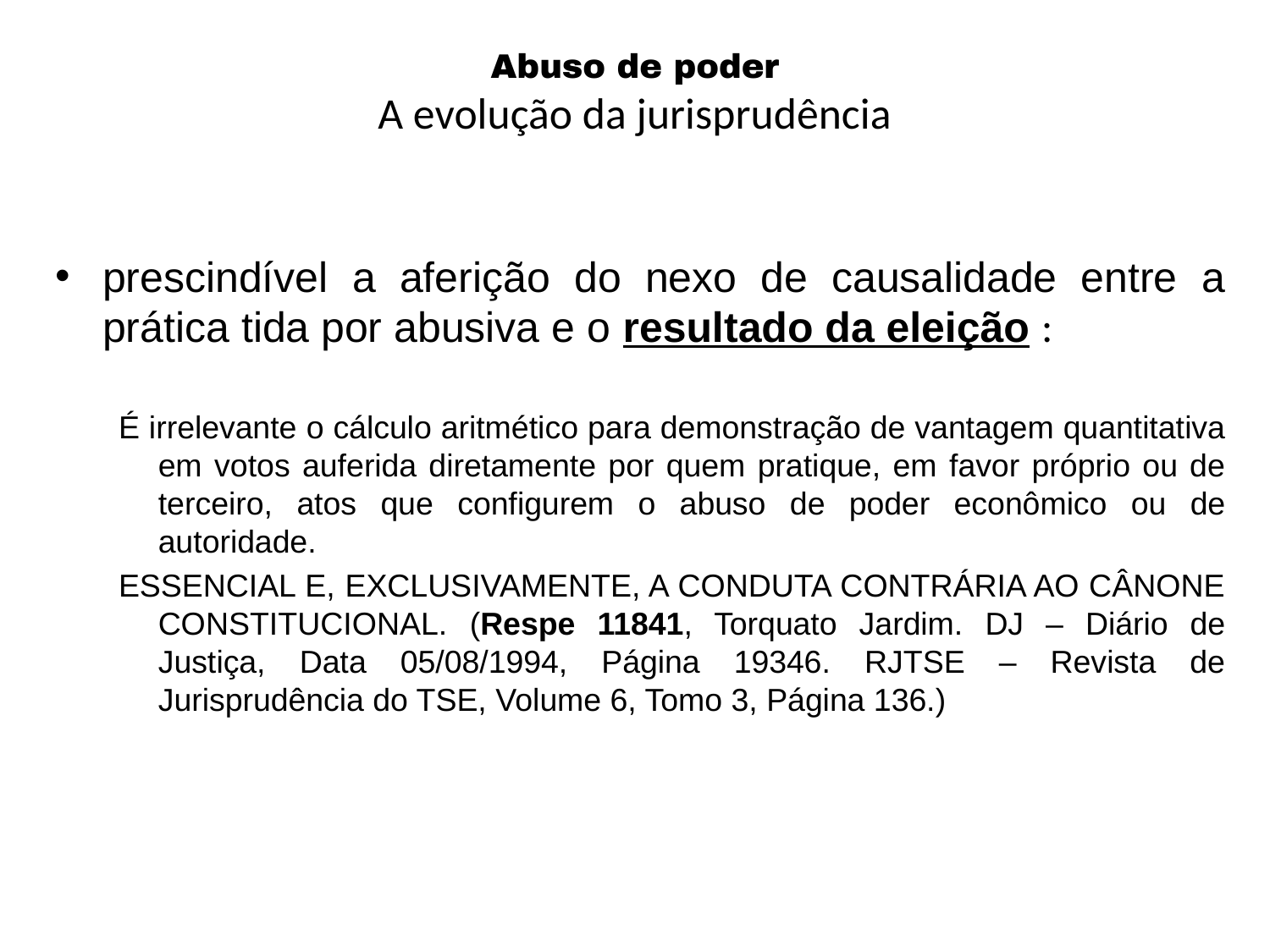

# Abuso de poder A evolução da jurisprudência

prescindível a aferição do nexo de causalidade entre a prática tida por abusiva e o resultado da eleição :

É irrelevante o cálculo aritmético para demonstração de vantagem quantitativa em votos auferida diretamente por quem pratique, em favor próprio ou de terceiro, atos que configurem o abuso de poder econômico ou de autoridade.
ESSENCIAL E, EXCLUSIVAMENTE, A CONDUTA CONTRÁRIA AO CÂNONE CONSTITUCIONAL. (Respe 11841, Torquato Jardim. DJ – Diário de Justiça, Data 05/08/1994, Página 19346. RJTSE – Revista de Jurisprudência do TSE, Volume 6, Tomo 3, Página 136.)